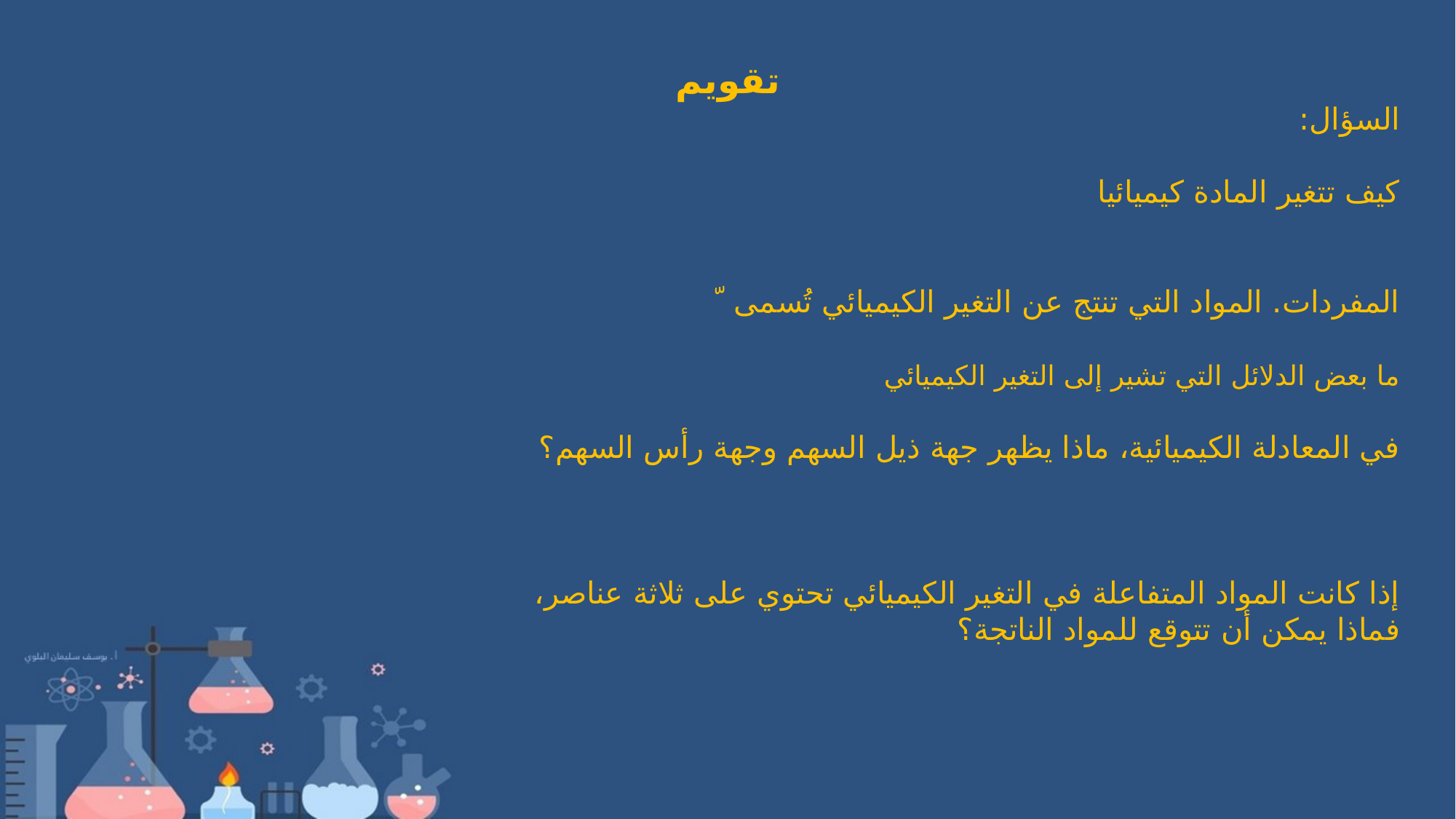

تقويم
السؤال:

كيف تتغير المادة كيميائيا

المفردات. المواد التي تنتج عن التغير الكيميائي تُسمى  ّ

ما بعض الدلائل التي تشير إلى التغير الكيميائي

في المعادلة الكيميائية، ماذا يظهر جهة ذيل السهم وجهة رأس السهم؟

إذا كانت المواد المتفاعلة في التغير الكيميائي تحتوي على ثلاثة عناصر،
فماذا يمكن أن تتوقع للمواد الناتجة؟